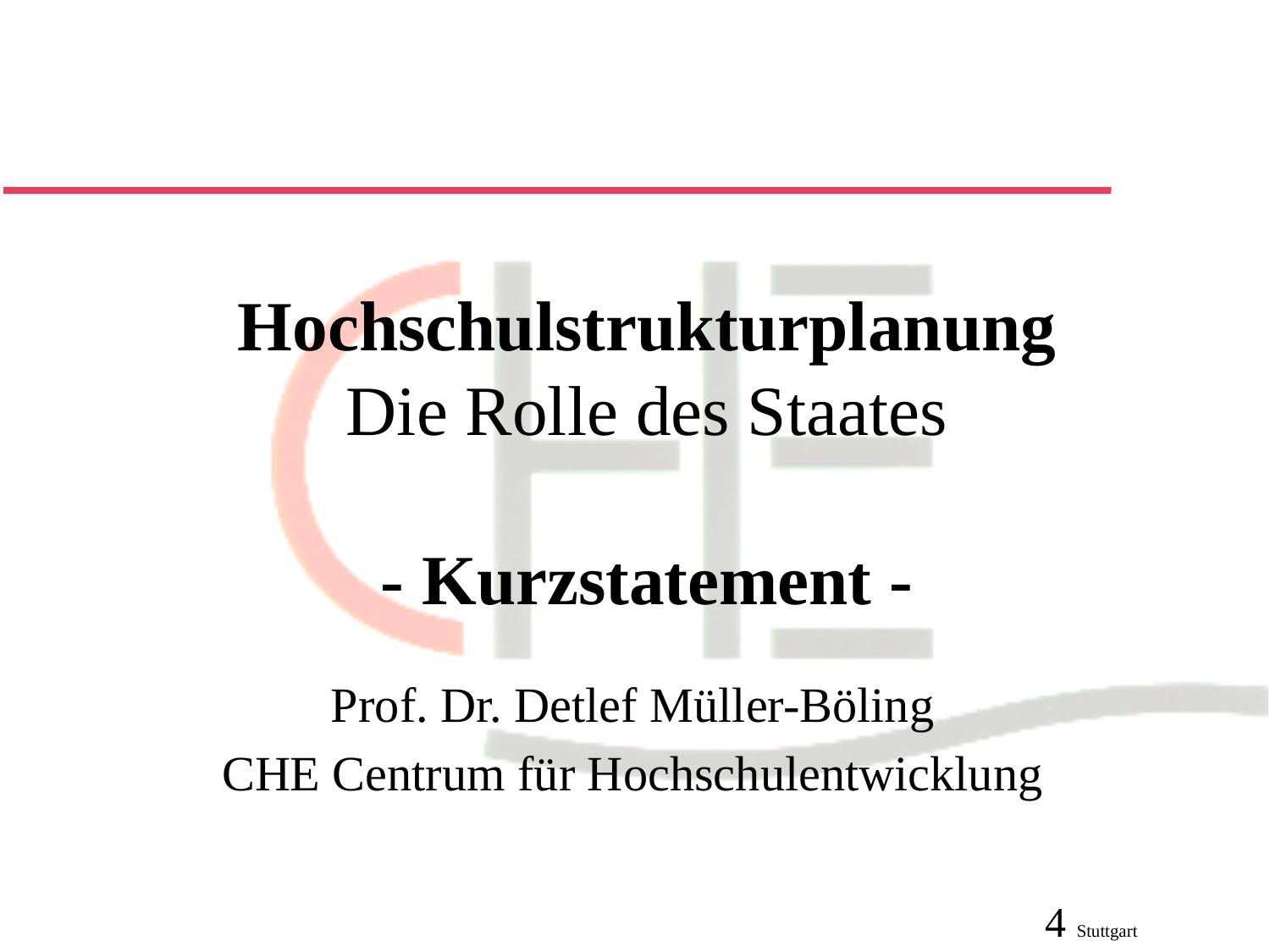

# Hochschulstrukturplanung Die Rolle des Staates - Kurzstatement -
Prof. Dr. Detlef Müller-Böling
CHE Centrum für Hochschulentwicklung